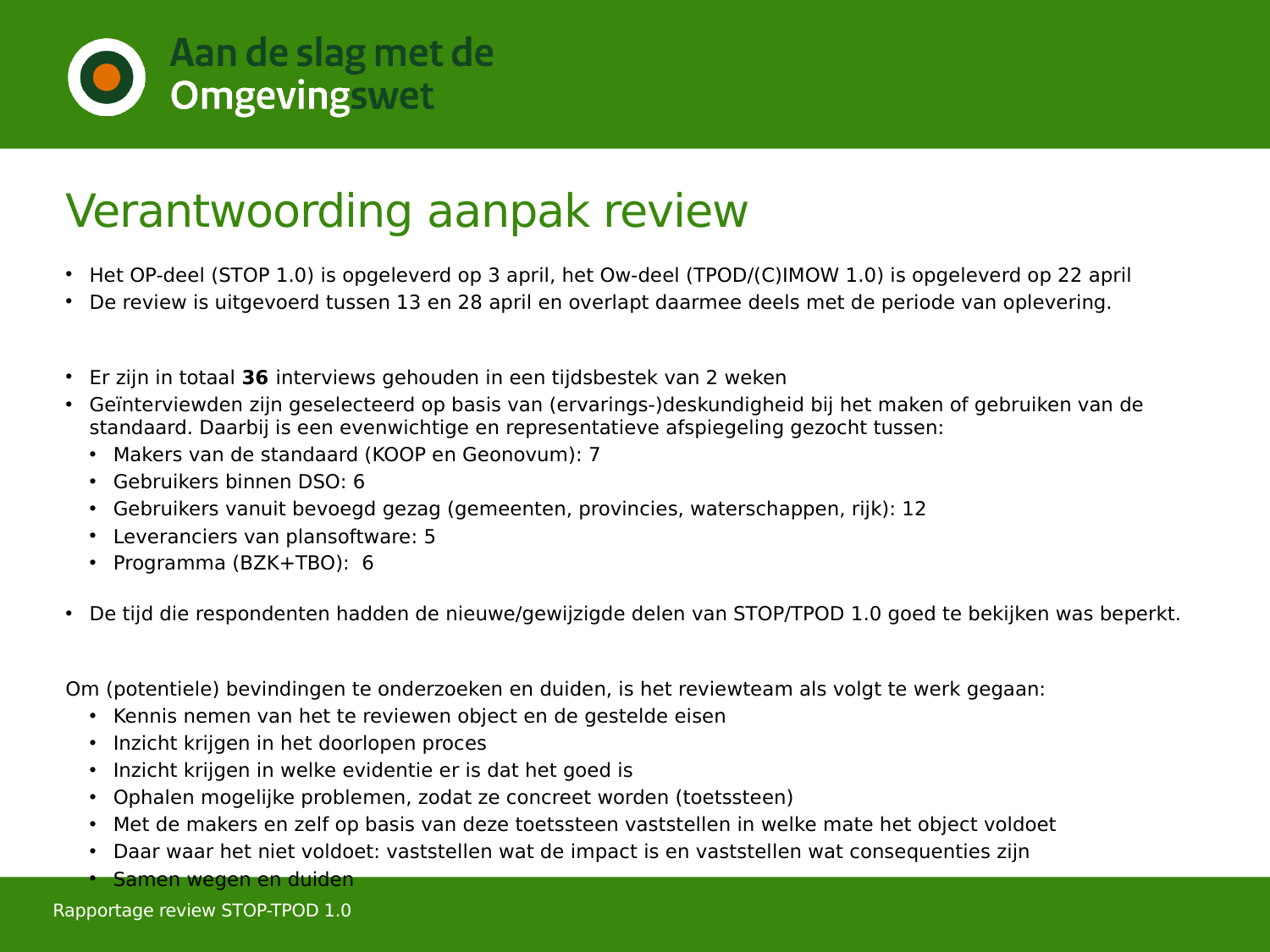

# Verantwoording aanpak review
Het OP-deel (STOP 1.0) is opgeleverd op 3 april, het Ow-deel (TPOD/(C)IMOW 1.0) is opgeleverd op 22 april
De review is uitgevoerd tussen 13 en 28 april en overlapt daarmee deels met de periode van oplevering.

Er zijn in totaal 36 interviews gehouden in een tijdsbestek van 2 weken
Geïnterviewden zijn geselecteerd op basis van (ervarings-)deskundigheid bij het maken of gebruiken van de standaard. Daarbij is een evenwichtige en representatieve afspiegeling gezocht tussen:
Makers van de standaard (KOOP en Geonovum): 7
Gebruikers binnen DSO: 6
Gebruikers vanuit bevoegd gezag (gemeenten, provincies, waterschappen, rijk): 12
Leveranciers van plansoftware: 5
Programma (BZK+TBO):  6
De tijd die respondenten hadden de nieuwe/gewijzigde delen van STOP/TPOD 1.0 goed te bekijken was beperkt.

Om (potentiele) bevindingen te onderzoeken en duiden, is het reviewteam als volgt te werk gegaan:
Kennis nemen van het te reviewen object en de gestelde eisen
Inzicht krijgen in het doorlopen proces
Inzicht krijgen in welke evidentie er is dat het goed is
Ophalen mogelijke problemen, zodat ze concreet worden (toetssteen)
Met de makers en zelf op basis van deze toetssteen vaststellen in welke mate het object voldoet
Daar waar het niet voldoet: vaststellen wat de impact is en vaststellen wat consequenties zijn
Samen wegen en duiden

Rapportage review STOP-TPOD 1.0